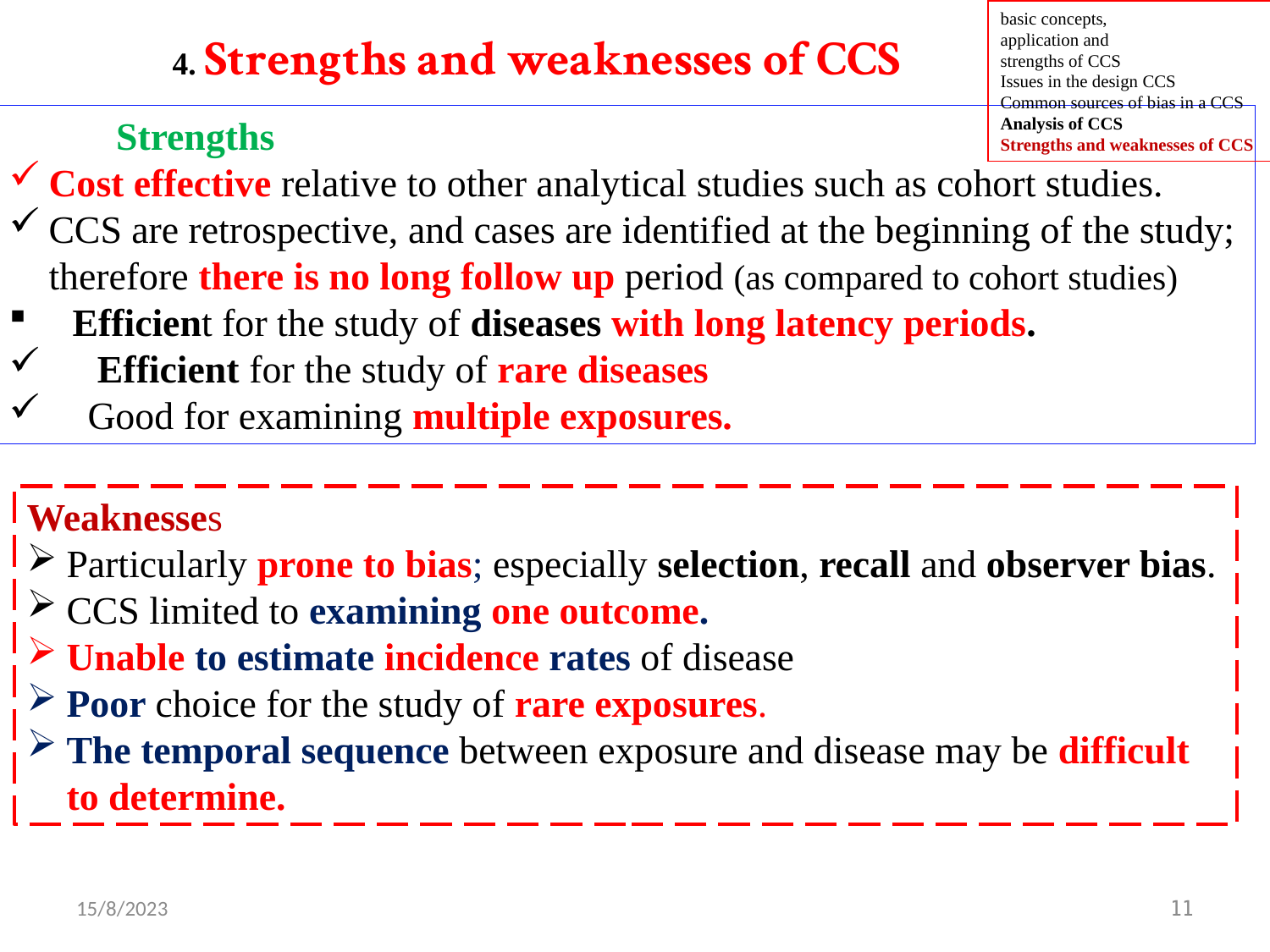

basic concepts,
application and
strengths of CCS
Issues in the design CCS
Common sources of bias in a CCS
Analysis of CCS
Strengths and weaknesses of CCS
4. Strengths and weaknesses of CCS
           Strengths
Cost effective relative to other analytical studies such as cohort studies.
CCS are retrospective, and cases are identified at the beginning of the study; therefore there is no long follow up period (as compared to cohort studies)
Efficient for the study of diseases with long latency periods.
     Efficient for the study of rare diseases
    Good for examining multiple exposures.
Weaknesses
Particularly prone to bias; especially selection, recall and observer bias.
CCS limited to examining one outcome.
Unable to estimate incidence rates of disease
Poor choice for the study of rare exposures.
The temporal sequence between exposure and disease may be difficult to determine.
15/8/2023
11